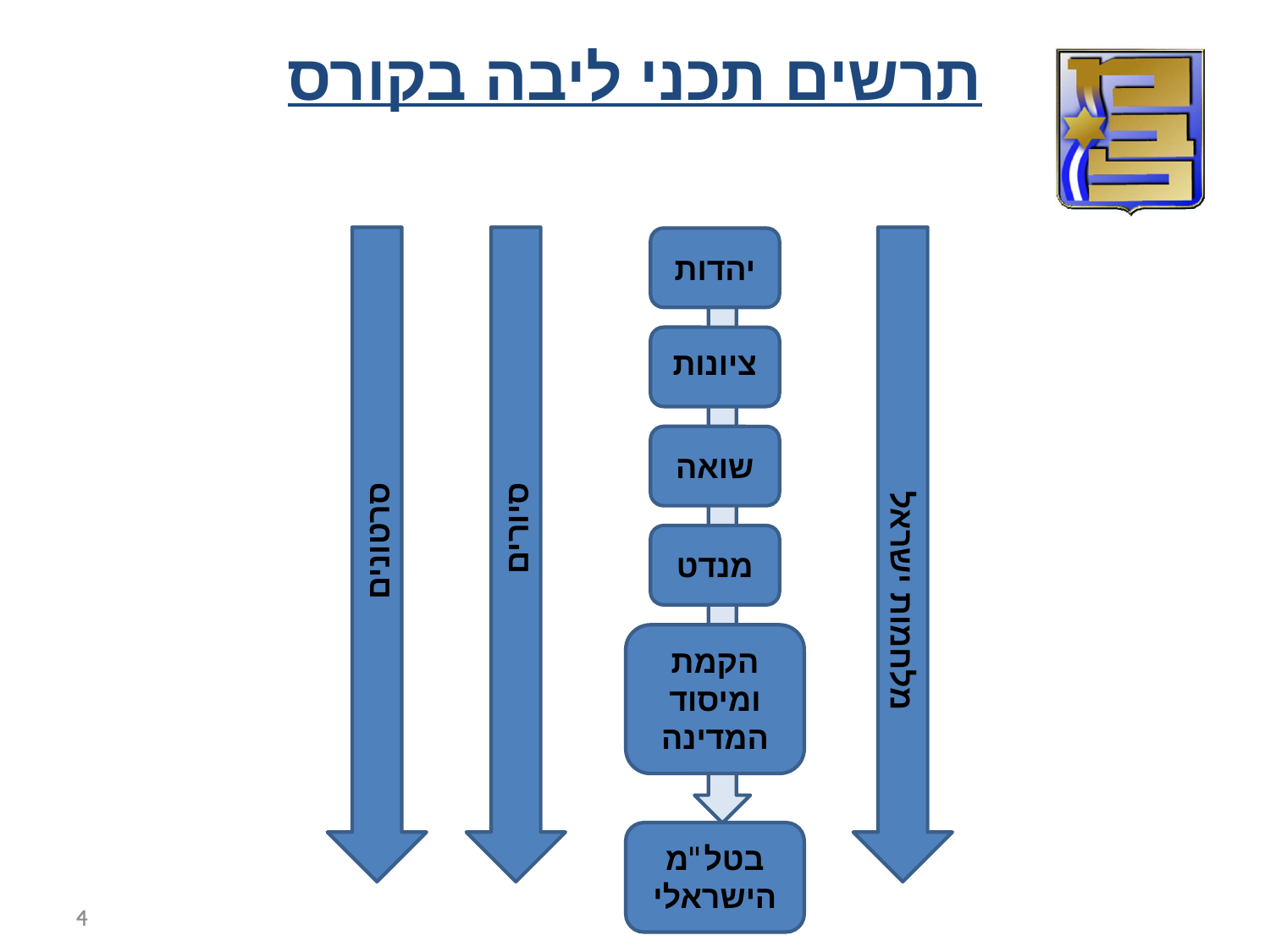

תרשים תכני ליבה בקורס

סרטונים

סיורים

מלחמות ישראל

יהדות

ציונות

שואה

מנדט

הקמת ומיסוד המדינה

בטל"מ הישראלי
4